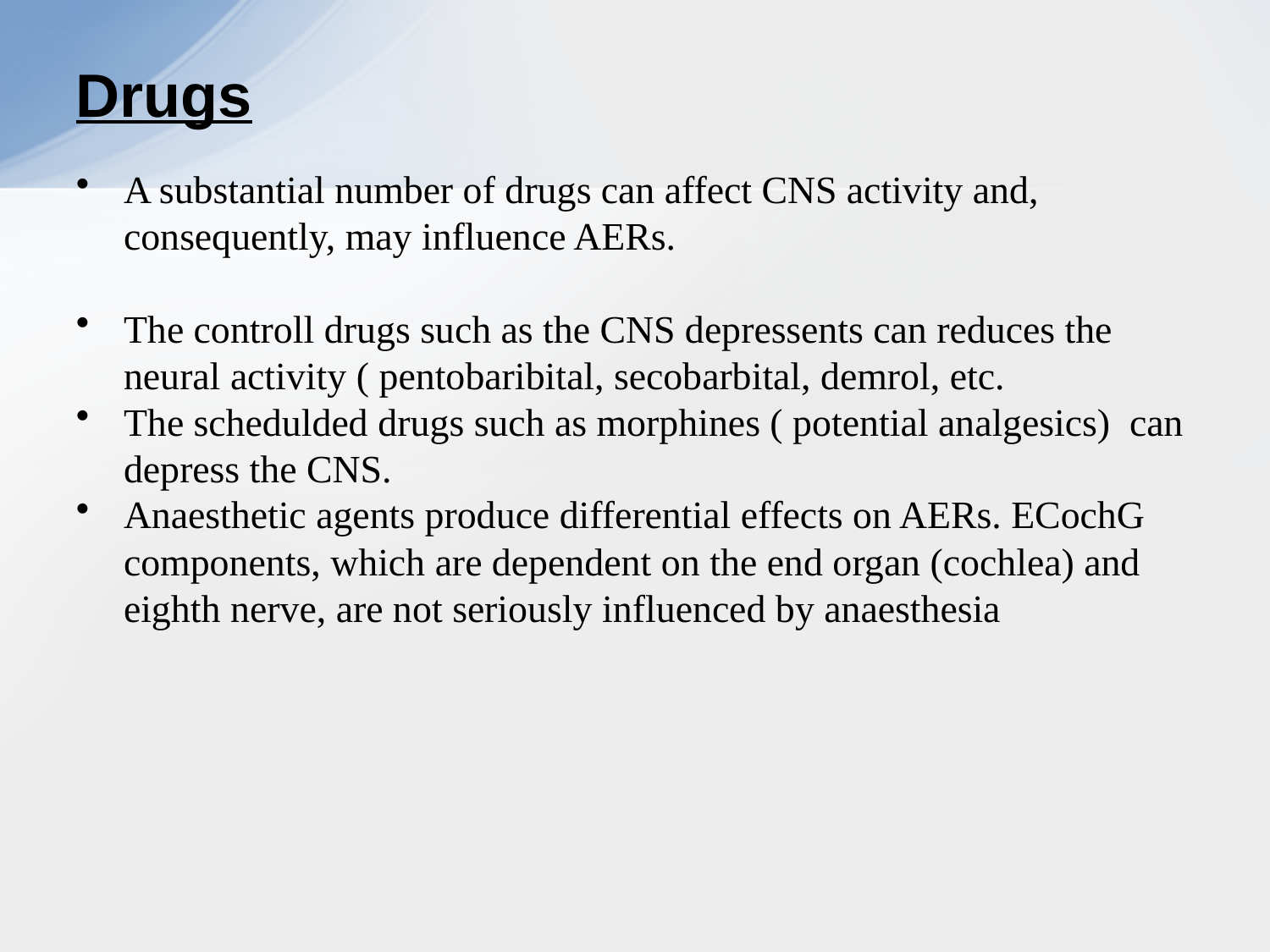

# Drugs
A substantial number of drugs can affect CNS activity and, consequently, may influence AERs.

The controll drugs such as the CNS depressents can reduces the neural activity ( pentobaribital, secobarbital, demrol, etc.
The schedulded drugs such as morphines ( potential analgesics)  can depress the CNS.
Anaesthetic agents produce differential effects on AERs. ECochG components, which are dependent on the end organ (cochlea) and eighth nerve, are not seriously influenced by anaesthesia